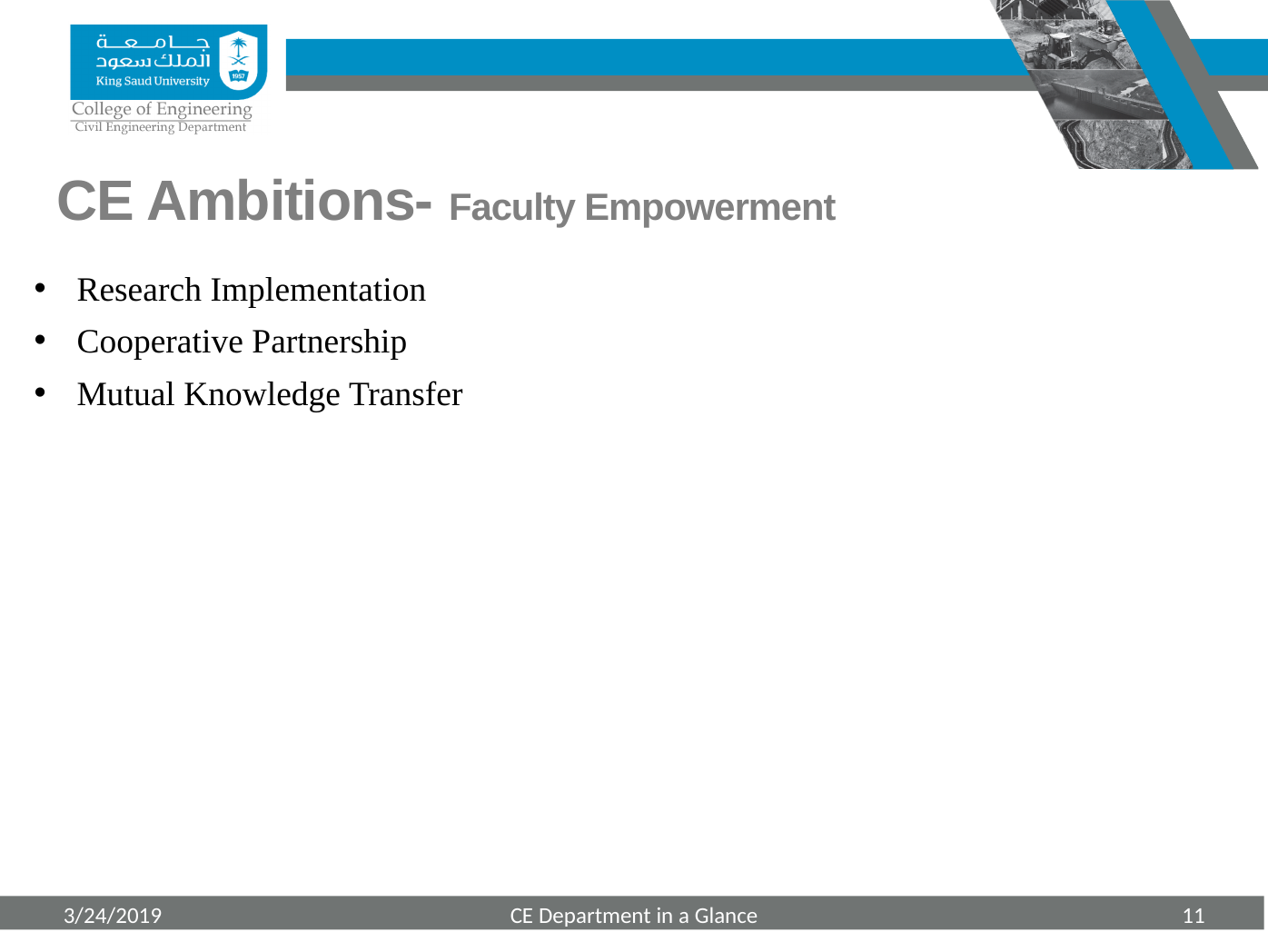

CE Ambitions- Faculty Empowerment
Research Implementation
Cooperative Partnership
Mutual Knowledge Transfer

3/24/2019
CE Department in a Glance
11